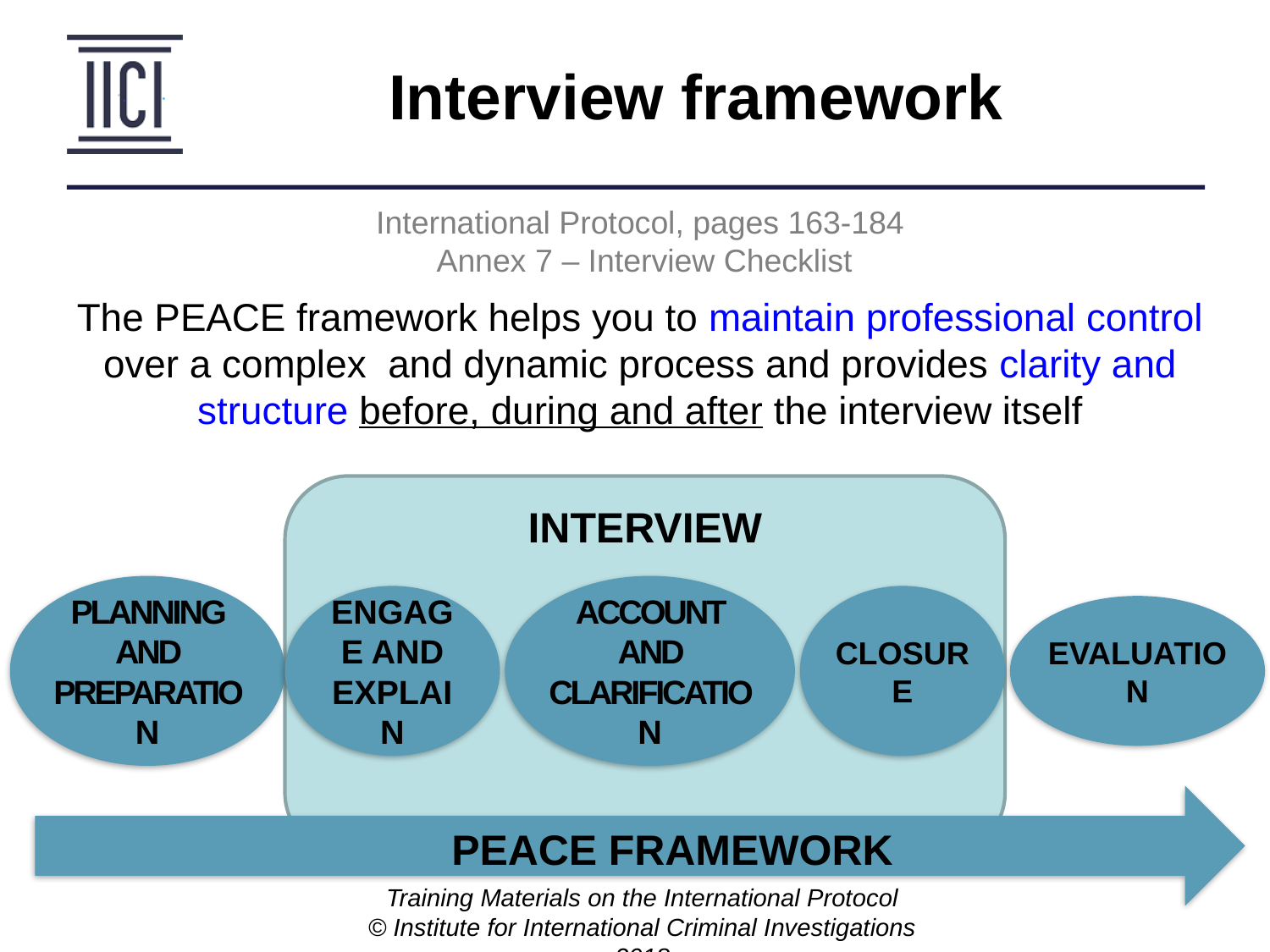

# Interview framework
International Protocol, pages 163-184
 Annex 7 – Interview Checklist
The PEACE framework helps you to maintain professional control over a complex  and dynamic process and provides clarity and structure before, during and after the interview itself
INTERVIEW
Planning and Preparation
Account and Clarification
Engage and Explain
Closure
Evaluation
       PEACE FRAMEWORK
Training Materials on the International Protocol
© Institute for International Criminal Investigations 2018